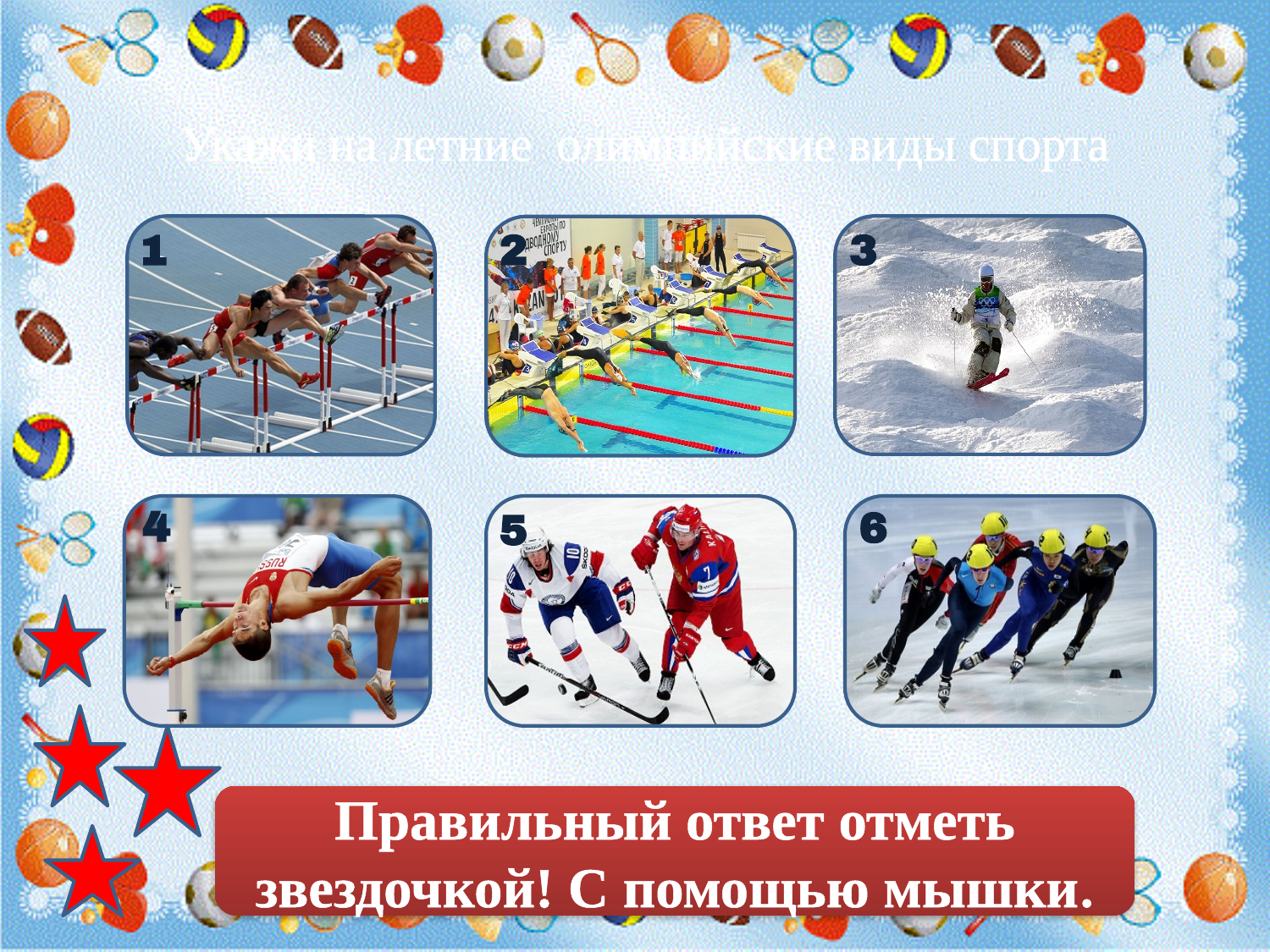

Укажи на летние  олимпийские виды спорта
1
2
3

4
6
5

Правильный ответ отметь звездочкой! С помощью мышки.